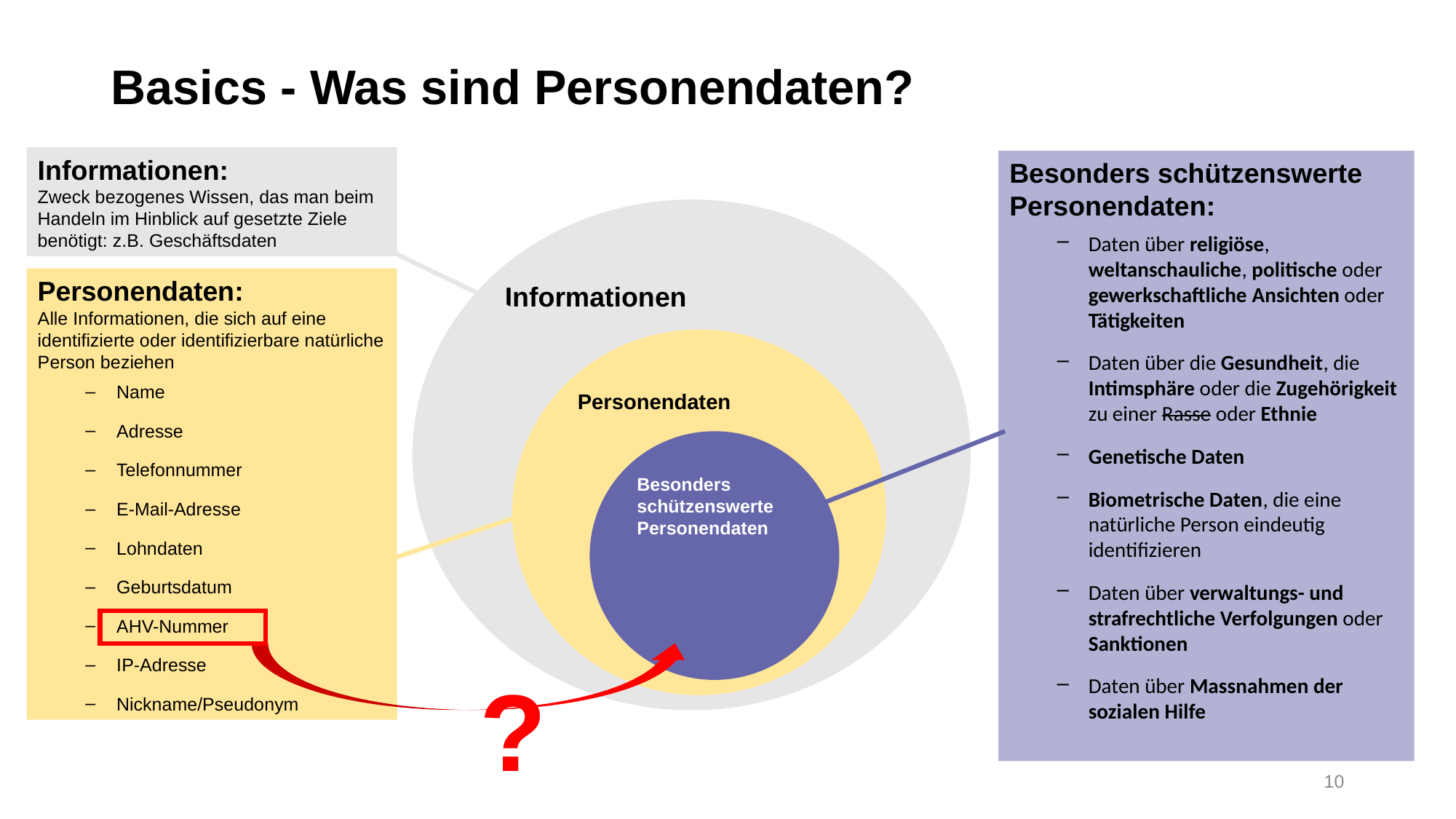

# Basics - Was sind Personendaten?
Informationen:
Zweck bezogenes Wissen, das man beim Handeln im Hinblick auf gesetzte Ziele benötigt: z.B. Geschäftsdaten
Besonders schützenswerte Personendaten:
Daten über religiöse, weltanschauliche, politische oder gewerkschaftliche Ansichten oder Tätigkeiten
Daten über die Gesundheit, die Intimsphäre oder die Zugehörigkeit zu einer Rasse oder Ethnie
Genetische Daten
Biometrische Daten, die eine natürliche Person eindeutig identifizieren
Daten über verwaltungs- und strafrechtliche Verfolgungen oder Sanktionen
Daten über Massnahmen der sozialen Hilfe
Informationen
Personendaten:
Alle Informationen, die sich auf eine identifizierte oder identifizierbare natürliche Person beziehen
Name
Adresse
Telefonnummer
E-Mail-Adresse
Lohndaten
Geburtsdatum
AHV-Nummer
IP-Adresse
Nickname/Pseudonym
Personendaten
Besonders schützenswerte Personendaten

?
10